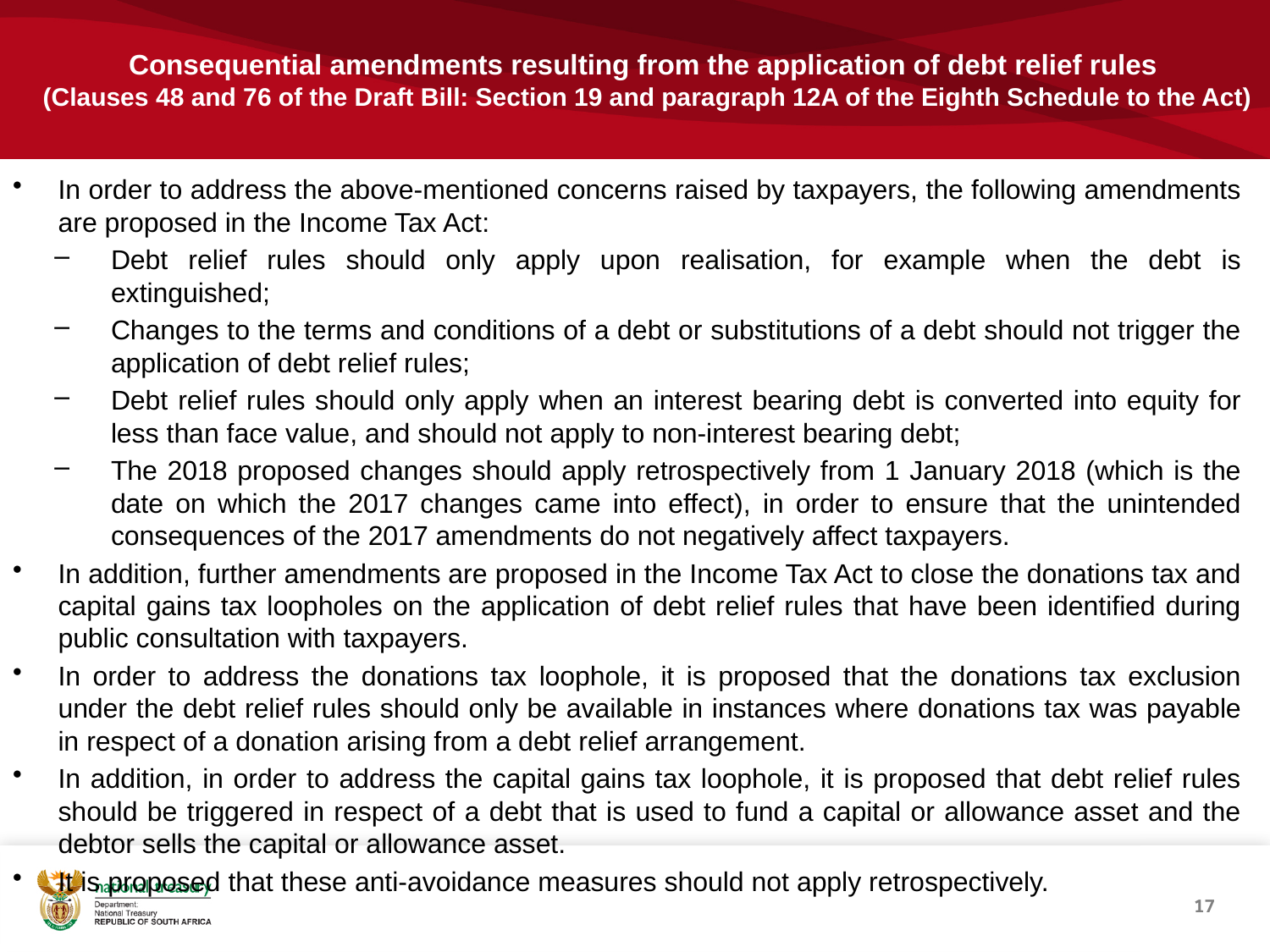

# Consequential amendments resulting from the application of debt relief rules (Clauses 48 and 76 of the Draft Bill: Section 19 and paragraph 12A of the Eighth Schedule to the Act)
In order to address the above-mentioned concerns raised by taxpayers, the following amendments are proposed in the Income Tax Act:
Debt relief rules should only apply upon realisation, for example when the debt is extinguished;
Changes to the terms and conditions of a debt or substitutions of a debt should not trigger the application of debt relief rules;
Debt relief rules should only apply when an interest bearing debt is converted into equity for less than face value, and should not apply to non-interest bearing debt;
The 2018 proposed changes should apply retrospectively from 1 January 2018 (which is the date on which the 2017 changes came into effect), in order to ensure that the unintended consequences of the 2017 amendments do not negatively affect taxpayers.
In addition, further amendments are proposed in the Income Tax Act to close the donations tax and capital gains tax loopholes on the application of debt relief rules that have been identified during public consultation with taxpayers.
In order to address the donations tax loophole, it is proposed that the donations tax exclusion under the debt relief rules should only be available in instances where donations tax was payable in respect of a donation arising from a debt relief arrangement.
In addition, in order to address the capital gains tax loophole, it is proposed that debt relief rules should be triggered in respect of a debt that is used to fund a capital or allowance asset and the debtor sells the capital or allowance asset.
It is proposed that these anti-avoidance measures should not apply retrospectively.
17